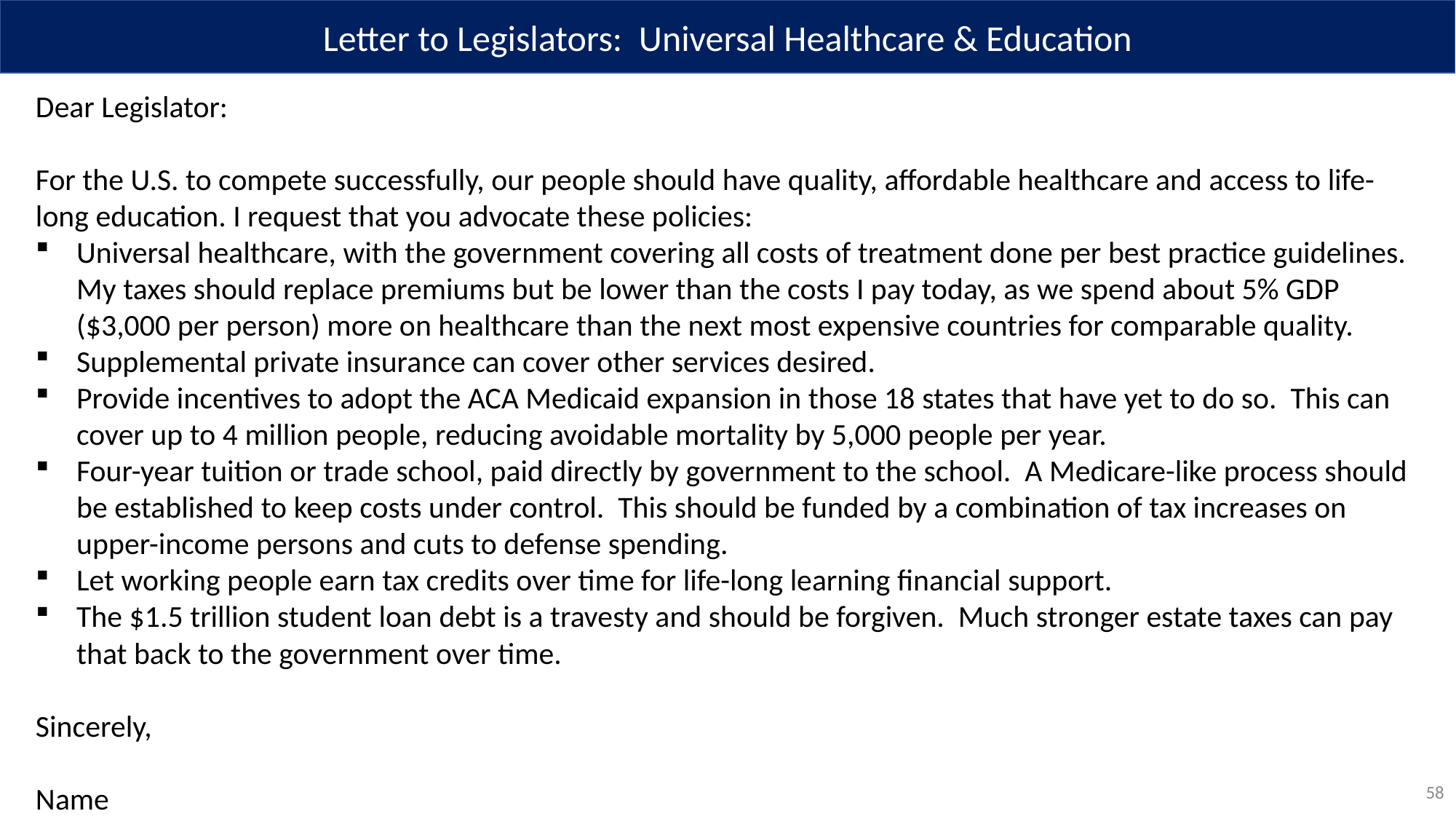

Letter to Legislators:  Universal Healthcare & Education
Dear Legislator:

For the U.S. to compete successfully, our people should have quality, affordable healthcare and access to life-long education. I request that you advocate these policies:
Universal healthcare, with the government covering all costs of treatment done per best practice guidelines. My taxes should replace premiums but be lower than the costs I pay today, as we spend about 5% GDP ($3,000 per person) more on healthcare than the next most expensive countries for comparable quality.
Supplemental private insurance can cover other services desired.
Provide incentives to adopt the ACA Medicaid expansion in those 18 states that have yet to do so.  This can cover up to 4 million people, reducing avoidable mortality by 5,000 people per year.
Four-year tuition or trade school, paid directly by government to the school.  A Medicare-like process should be established to keep costs under control.  This should be funded by a combination of tax increases on upper-income persons and cuts to defense spending.
Let working people earn tax credits over time for life-long learning financial support.
The $1.5 trillion student loan debt is a travesty and should be forgiven.  Much stronger estate taxes can pay that back to the government over time.

Sincerely,

Name
58